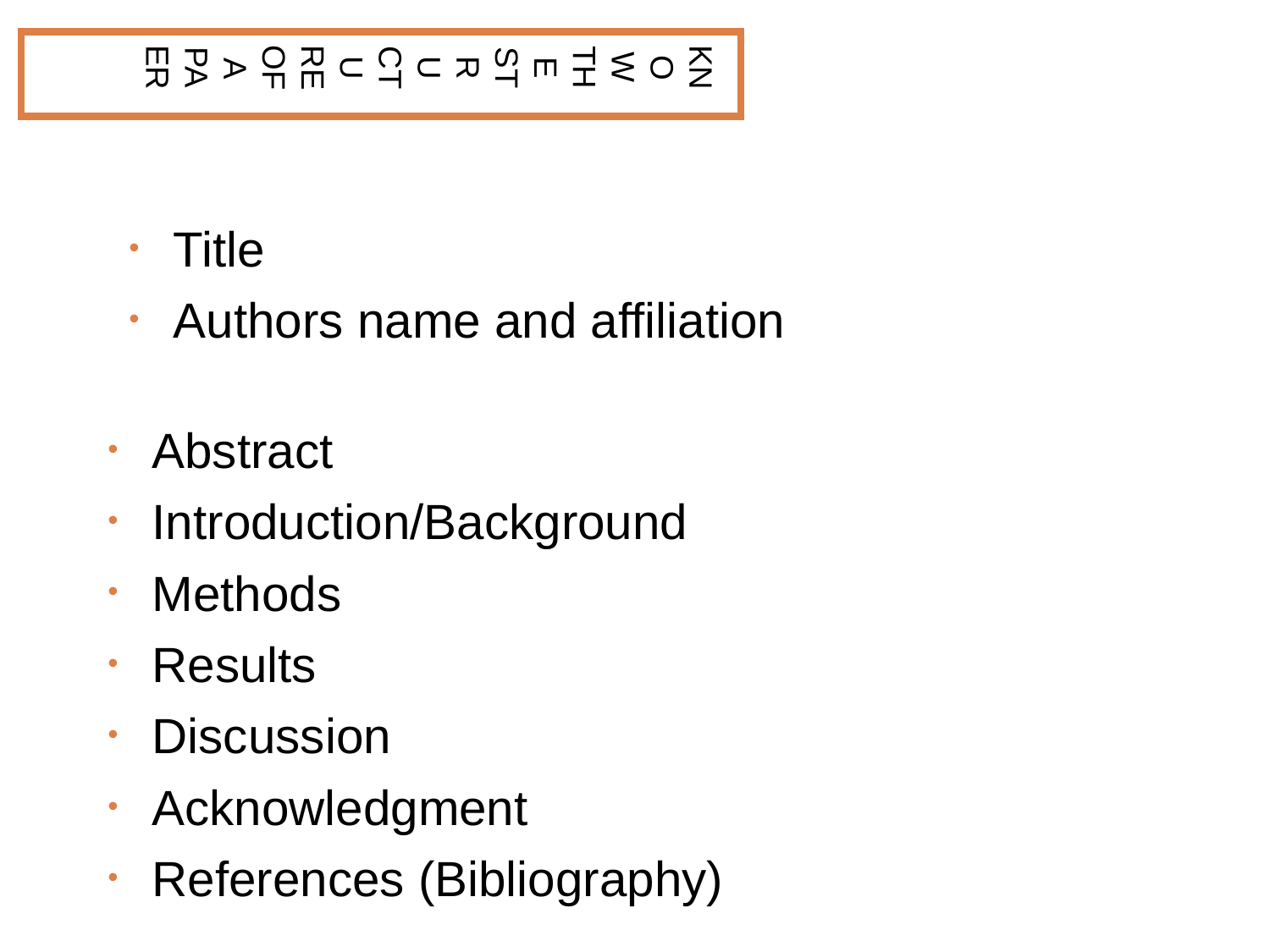

KNOW THE STRUCTURE OF A PAER
Title
Authors name and affiliation

Abstract
Introduction/Background
Methods
Results
Discussion
Acknowledgment
References (Bibliography)